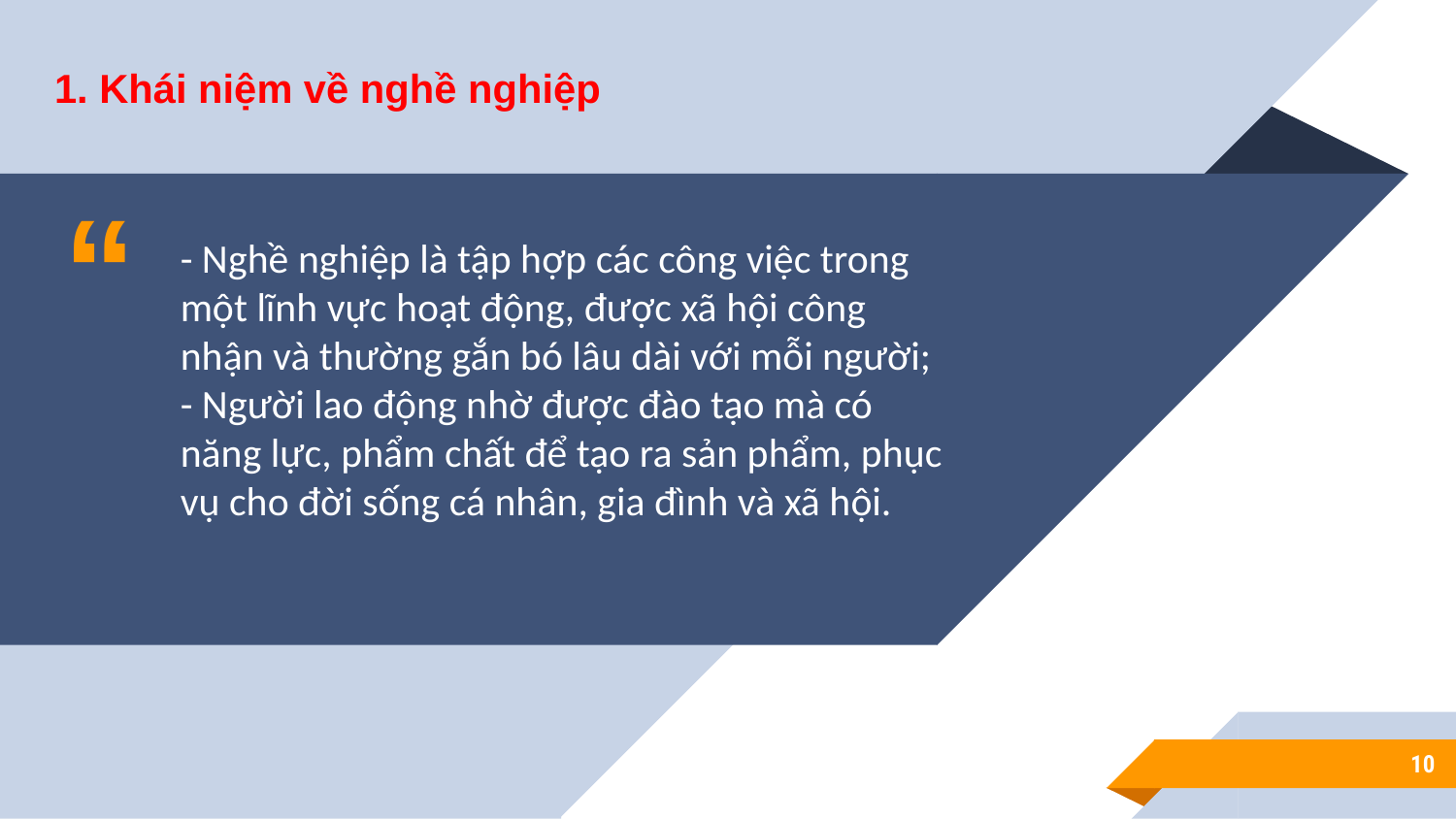

1. Khái niệm về nghề nghiệp
- Nghề nghiệp là tập hợp các công việc trong một lĩnh vực hoạt động, được xã hội công nhận và thường gắn bó lâu dài với mỗi người;
- Người lao động nhờ được đào tạo mà có năng lực, phẩm chất để tạo ra sản phẩm, phục vụ cho đời sống cá nhân, gia đình và xã hội.
10